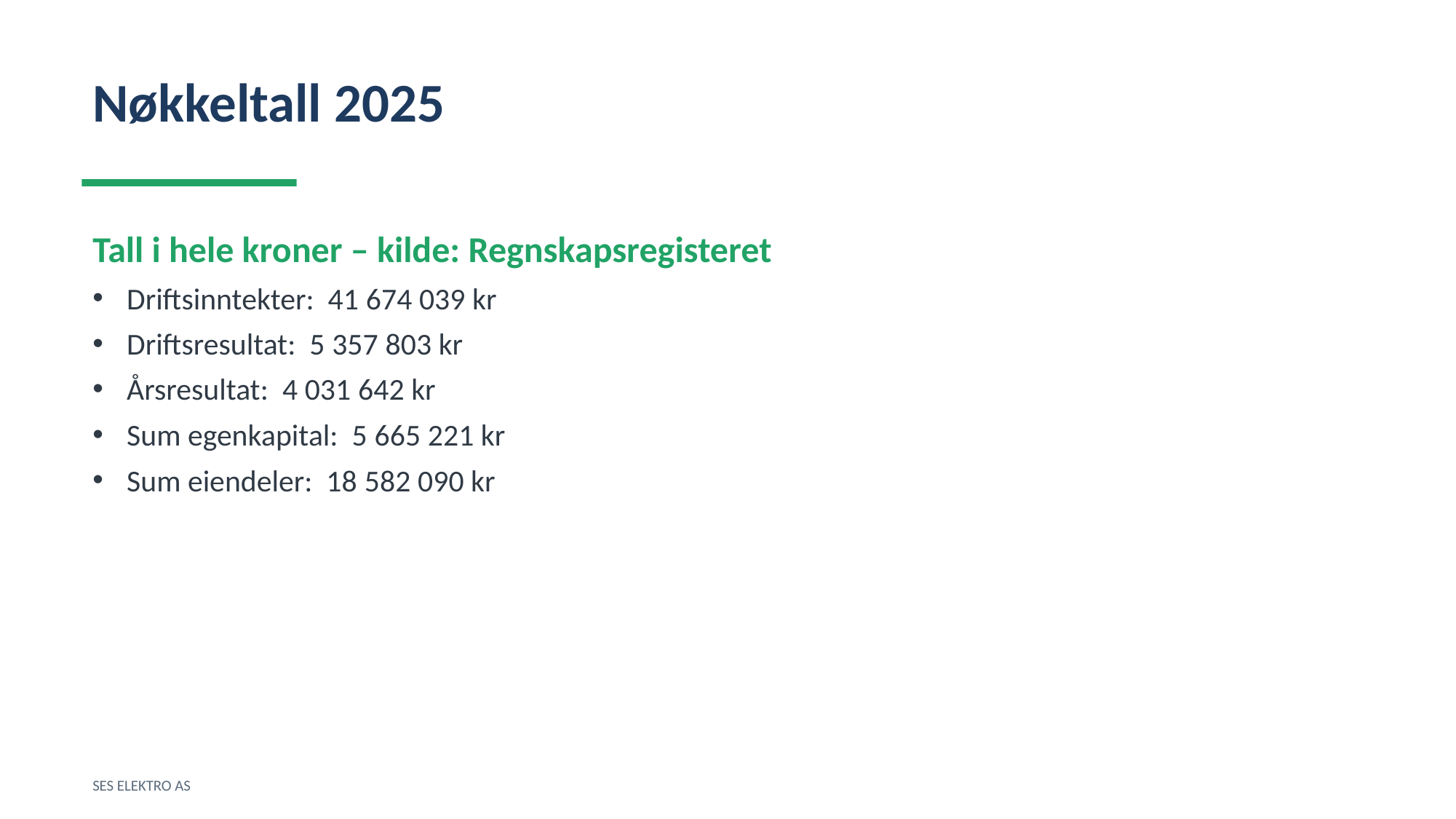

Nøkkeltall 2025

Tall i hele kroner – kilde: Regnskapsregisteret
Driftsinntekter:  41 674 039 kr
Driftsresultat:  5 357 803 kr
Årsresultat:  4 031 642 kr
Sum egenkapital:  5 665 221 kr
Sum eiendeler:  18 582 090 kr
SES ELEKTRO AS